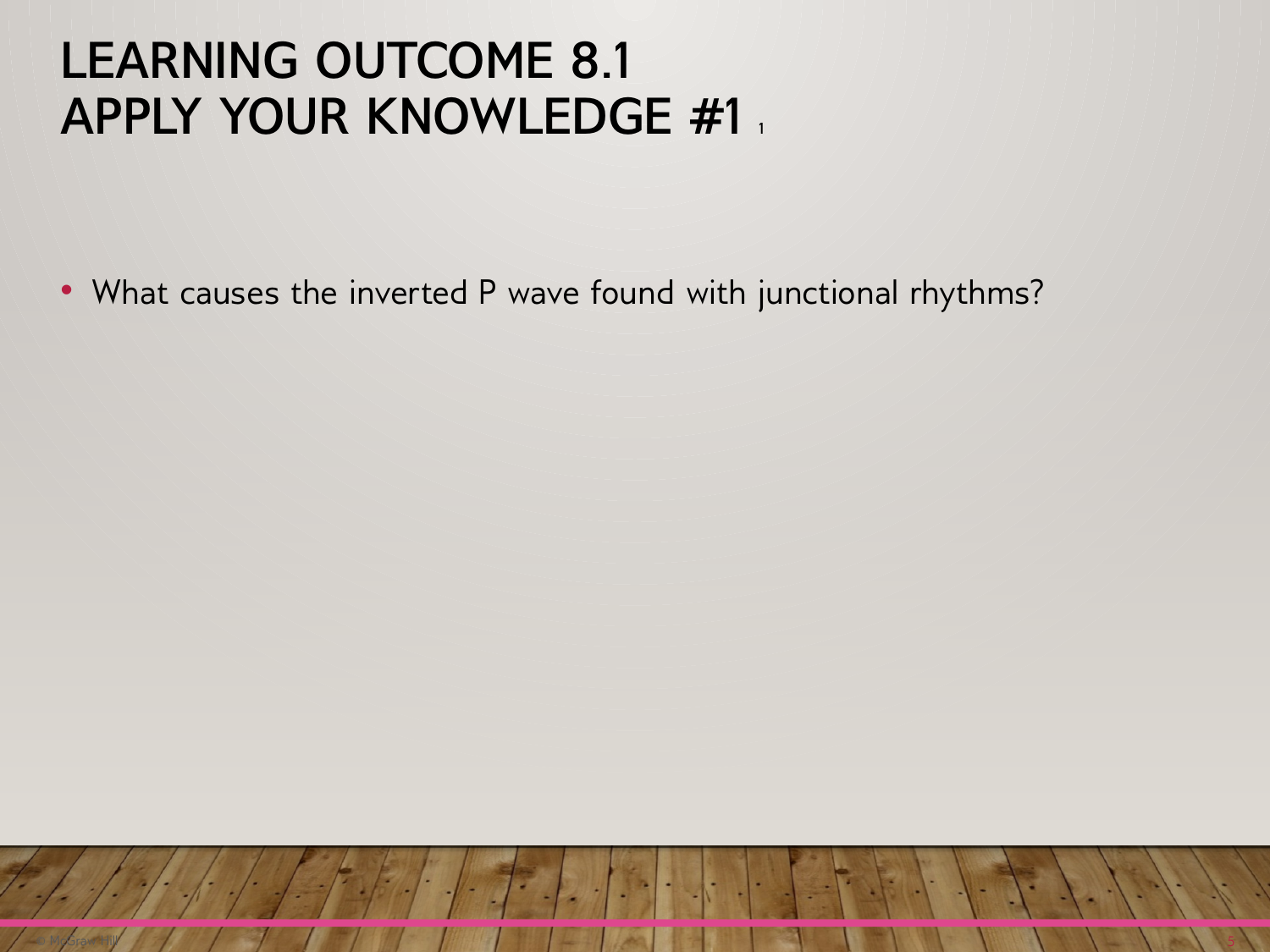

# Learning Outcome 8.1                          Apply Your Knowledge #1 1
What causes the inverted P wave found with junctional rhythms?
5